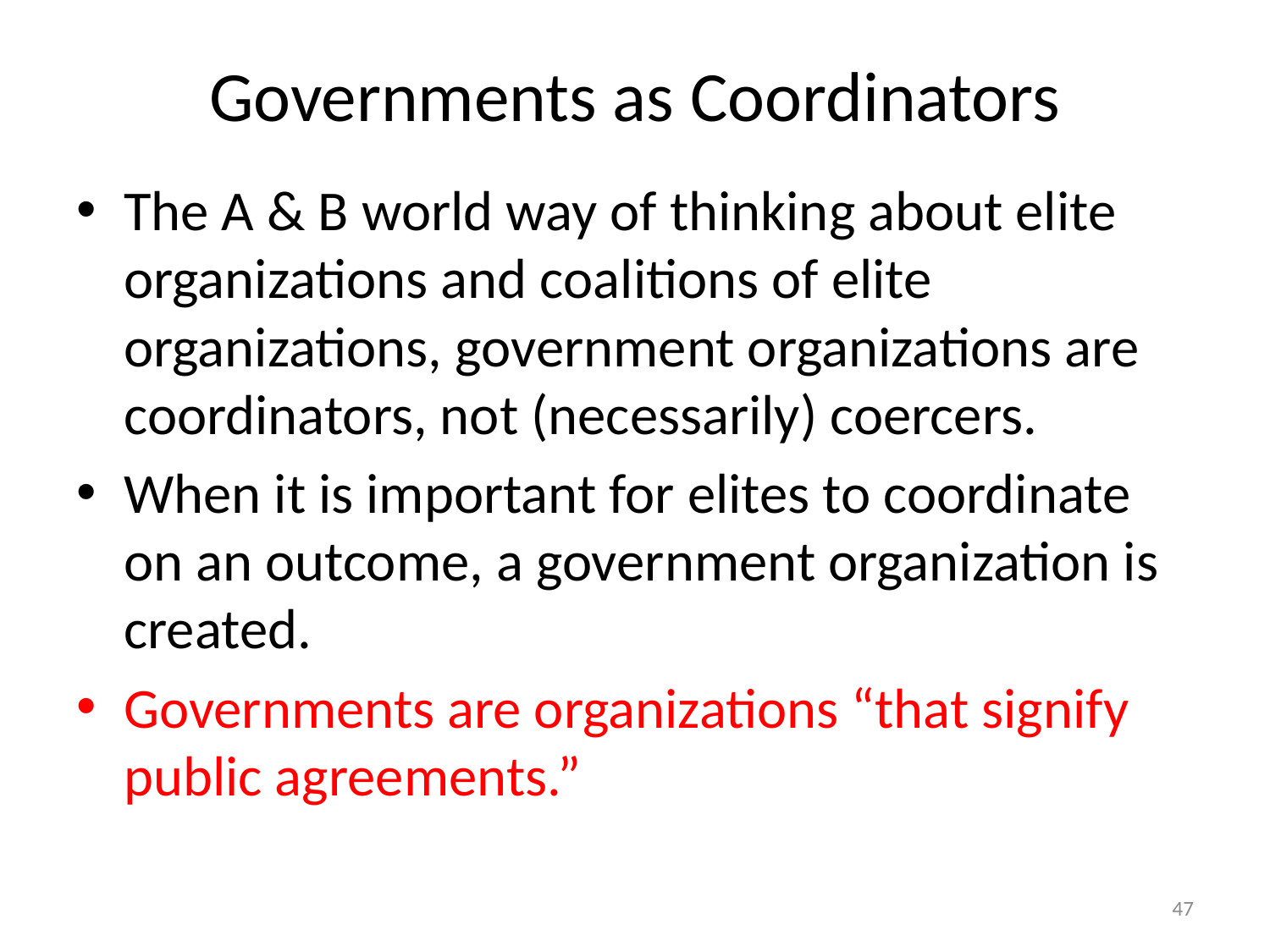

# Governments as Coordinators
The A & B world way of thinking about elite organizations and coalitions of elite organizations, government organizations are coordinators, not (necessarily) coercers.
When it is important for elites to coordinate on an outcome, a government organization is created.
Governments are organizations “that signify public agreements.”
47